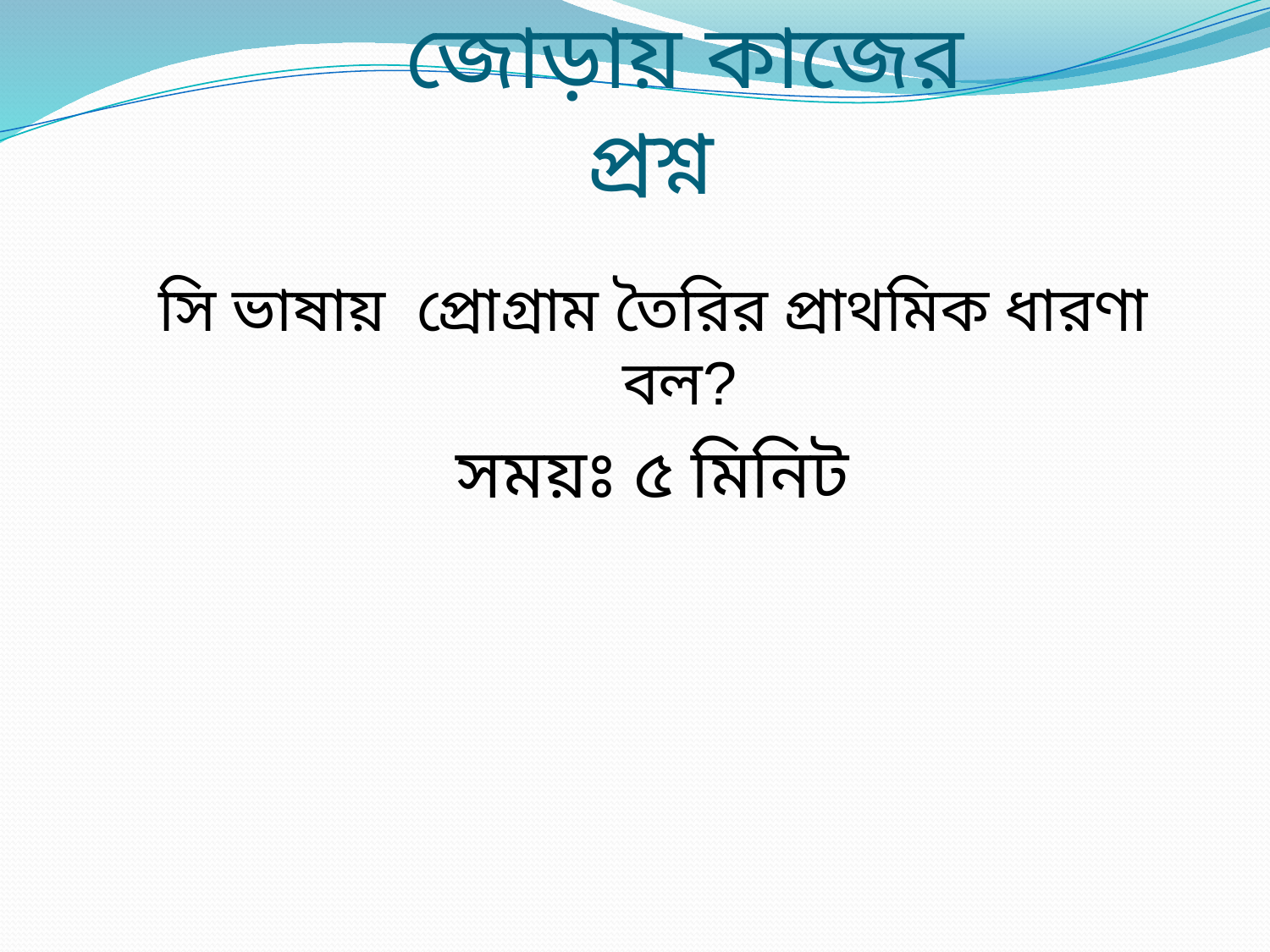

# জোড়ায় কাজের প্রশ্ন
সি ভাষায়  প্রোগ্রাম তৈরির প্রাথমিক ধারণা  বল?
সময়ঃ ৫ মিনিট